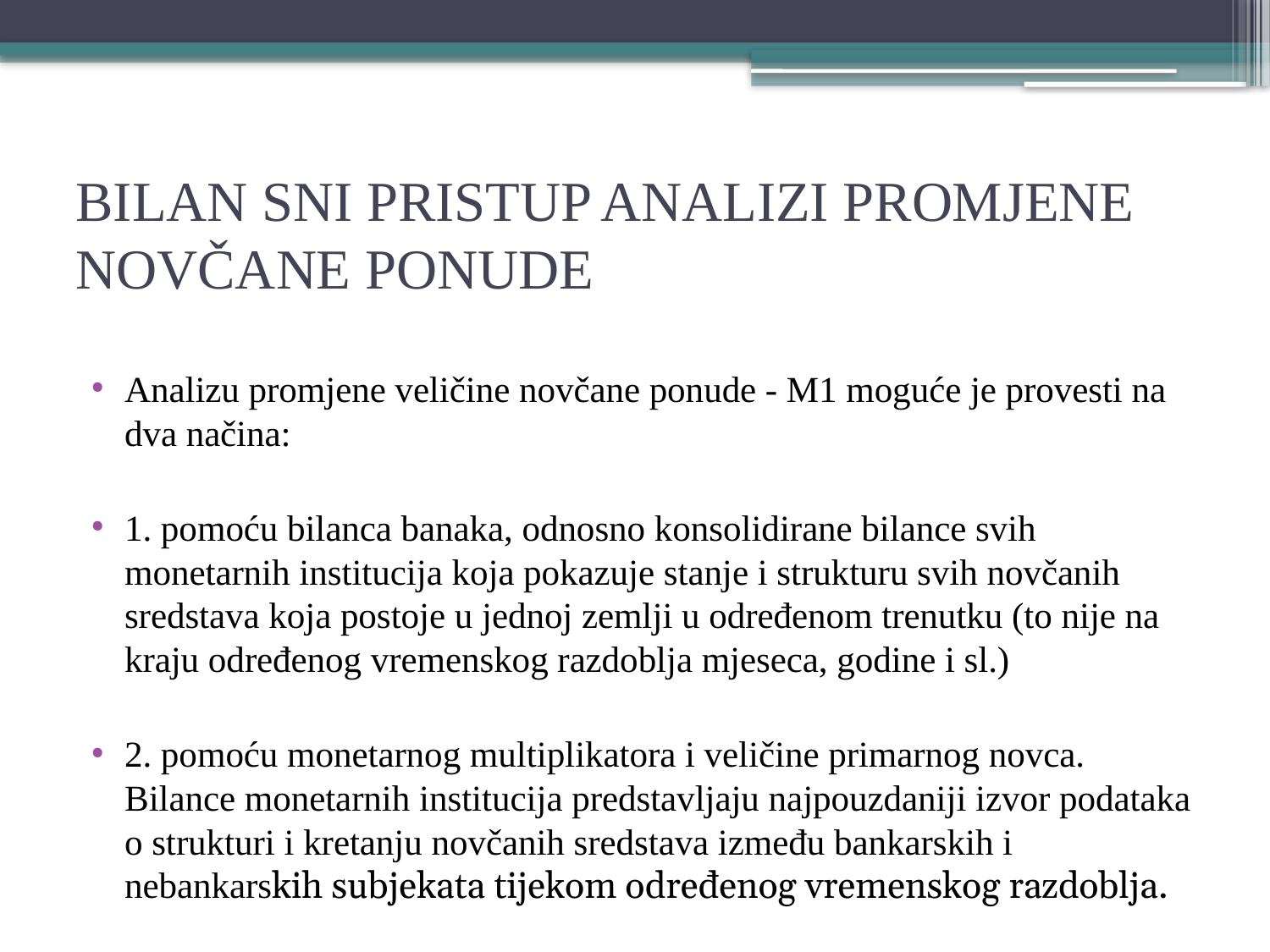

# BILAN SNI PRISTUP ANALIZI PROMJENE NOVČANE PONUDE
Analizu promjene veličine novčane ponude - M1 moguće je provesti na dva načina:

1. pomoću bilanca banaka, odnosno konsolidirane bilance svih monetarnih institucija koja pokazuje stanje i strukturu svih novčanih sredstava koja postoje u jednoj zemlji u određenom trenutku (to nije na kraju određenog vremenskog razdoblja mjeseca, godine i sl.)

2. pomoću monetarnog multiplikatora i veličine primarnog novca. Bilance monetarnih institucija predstavljaju najpouzdaniji izvor podataka o strukturi i kretanju novčanih sredstava između bankarskih i nebankarskih subjekata tijekom određenog vremenskog razdoblja.